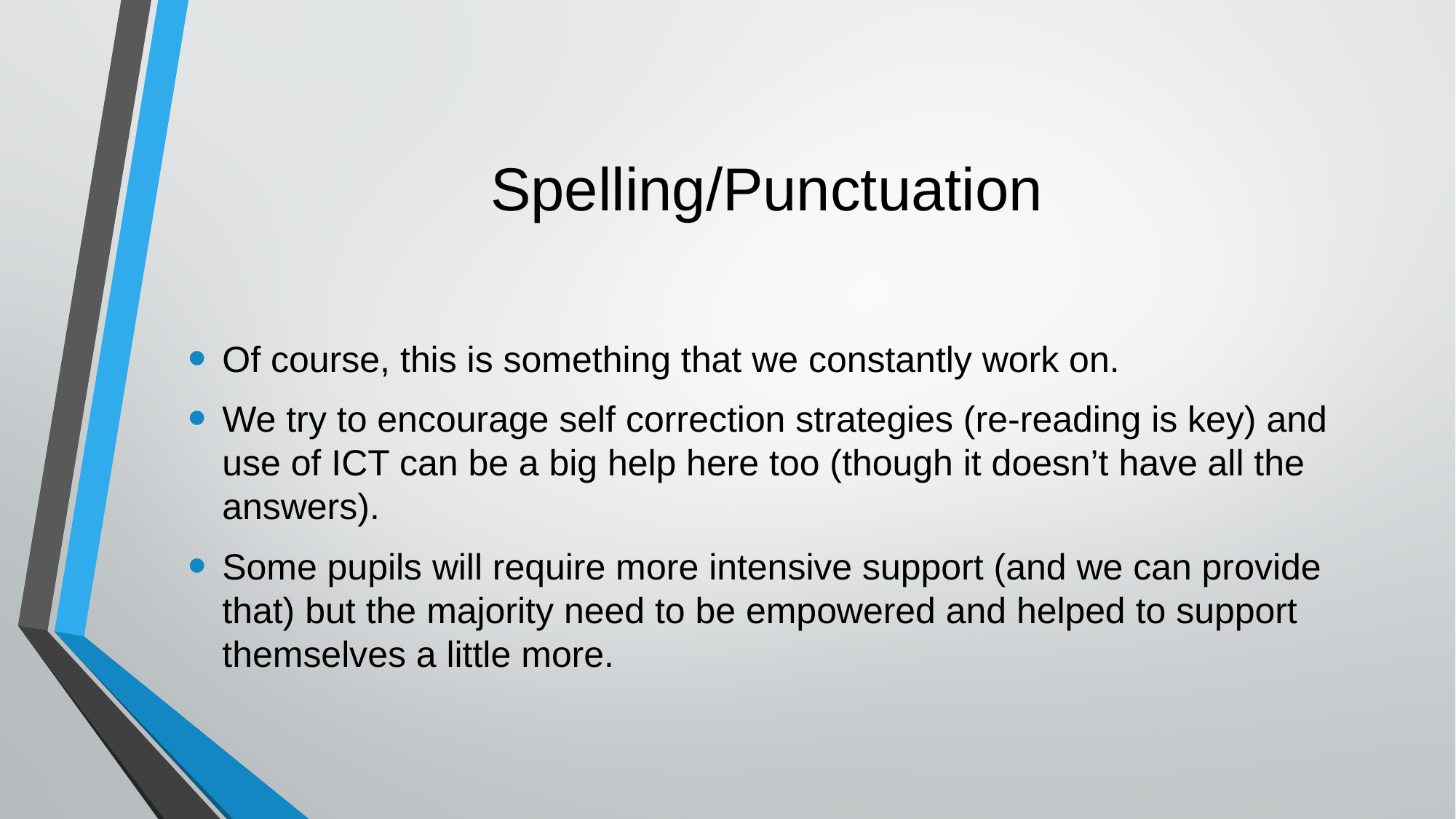

# Spelling/Punctuation
Of course, this is something that we constantly work on.
We try to encourage self correction strategies (re-reading is key) and use of ICT can be a big help here too (though it doesn’t have all the answers).
Some pupils will require more intensive support (and we can provide that) but the majority need to be empowered and helped to support themselves a little more.